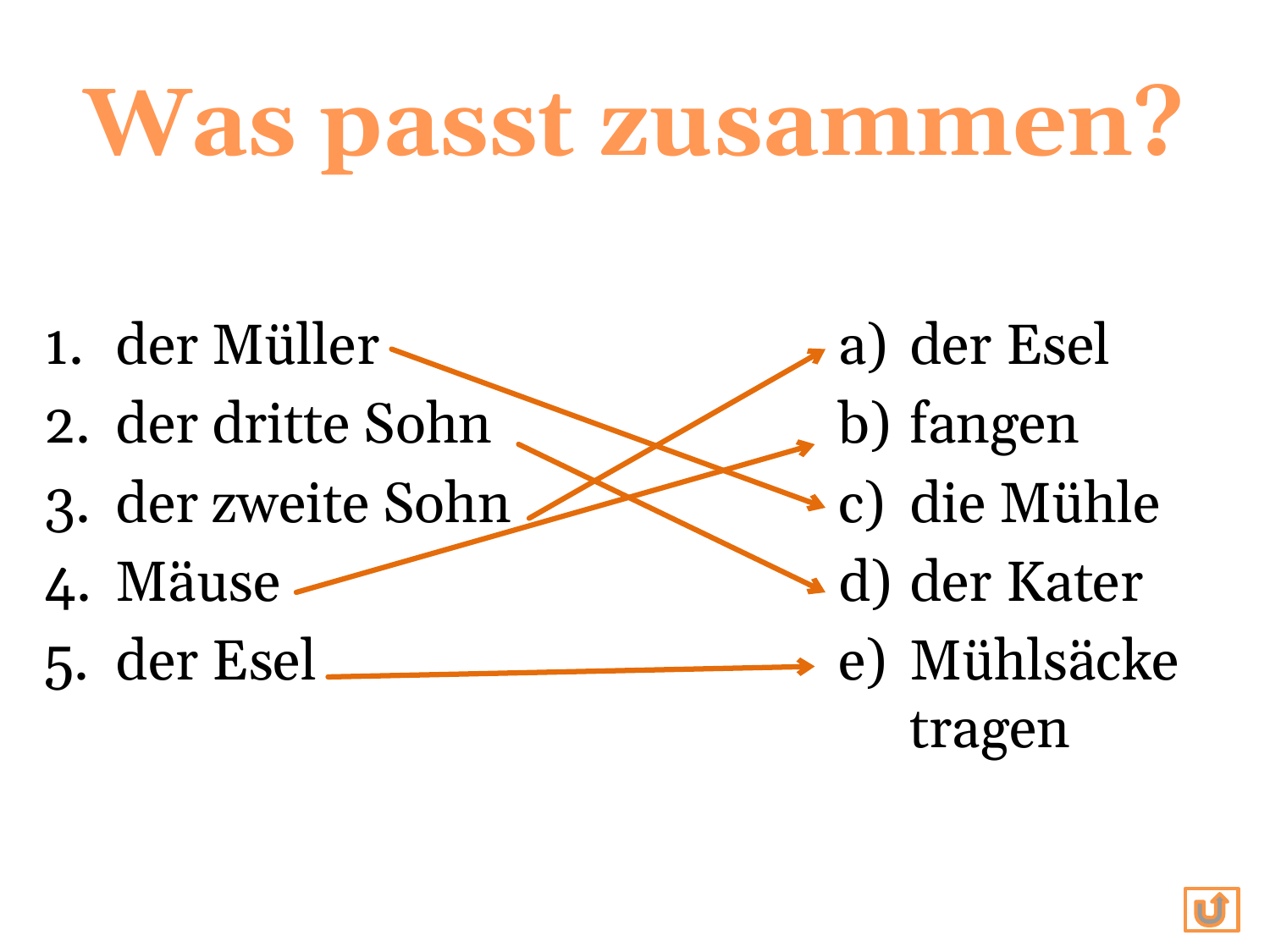

# Was passt zusammen?

der Müller
der dritte Sohn
der zweite Sohn
Mäuse
der Esel

der Esel
fangen
die Mühle
der Kater
Mühlsäcke tragen